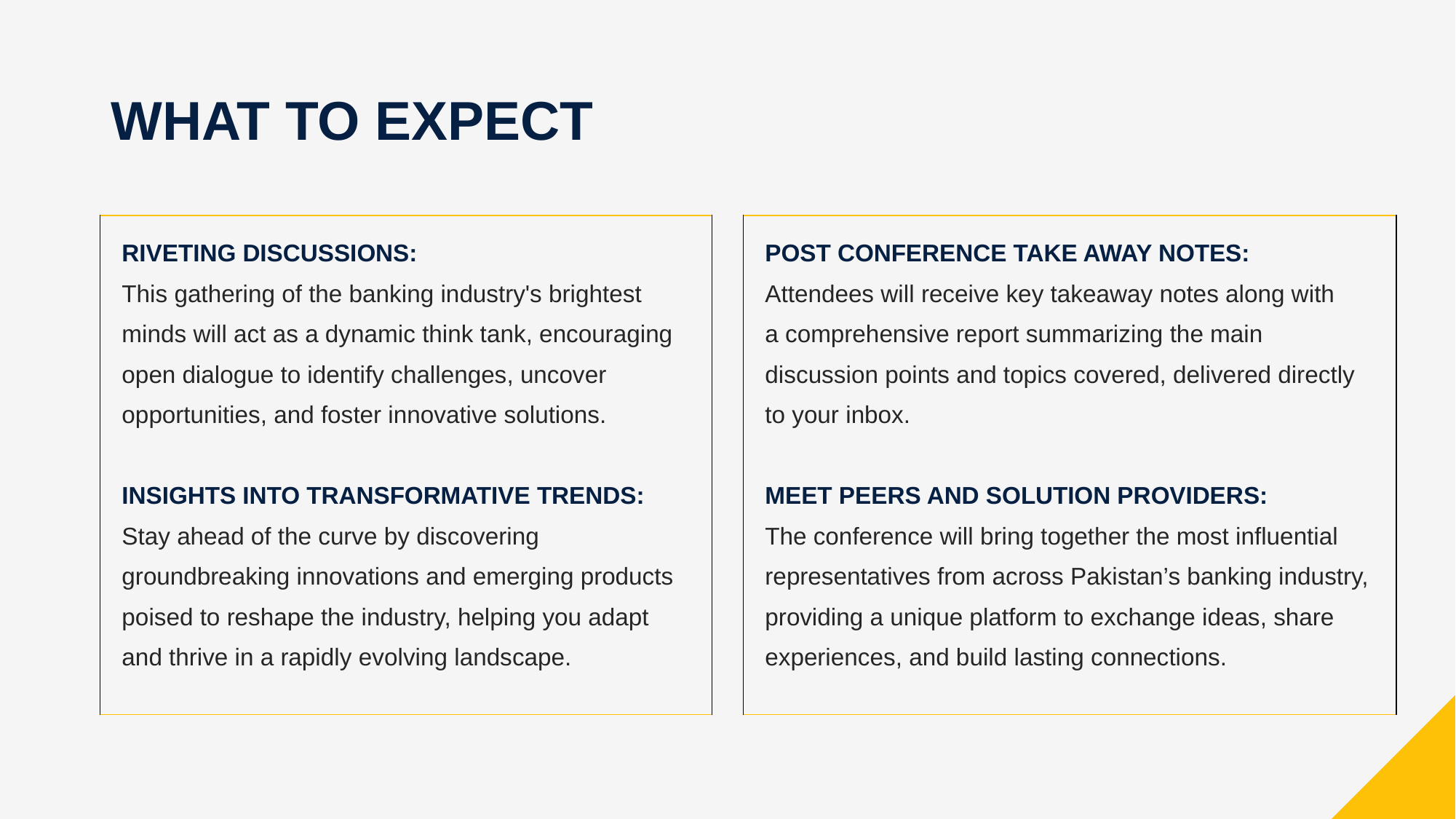

# WHAT TO EXPECT
| RIVETING DISCUSSIONS: This gathering of the banking industry's brightest minds will act as a dynamic think tank, encouraging open dialogue to identify challenges, uncover opportunities, and foster innovative solutions. INSIGHTS INTO TRANSFORMATIVE TRENDS: Stay ahead of the curve by discovering groundbreaking innovations and emerging products poised to reshape the industry, helping you adapt and thrive in a rapidly evolving landscape. |
| --- |
| POST CONFERENCE TAKE AWAY NOTES: Attendees will receive key takeaway notes along with a comprehensive report summarizing the main discussion points and topics covered, delivered directly to your inbox. MEET PEERS AND SOLUTION PROVIDERS: The conference will bring together the most influential representatives from across Pakistan’s banking industry, providing a unique platform to exchange ideas, share experiences, and build lasting connections. |
| --- |